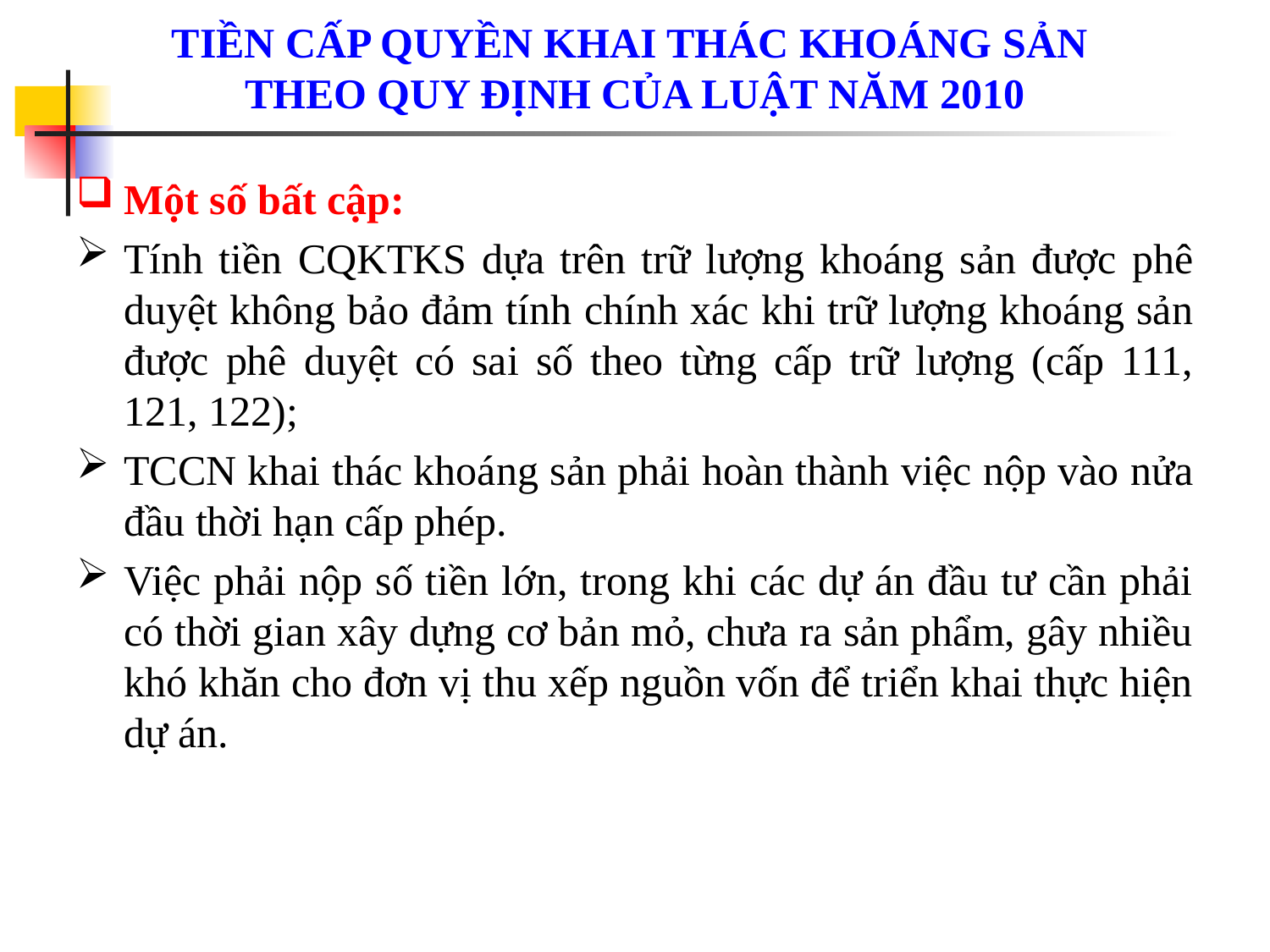

# Tiền cấp quyền khai thác khoáng sản theo quy định của Luật năm 2010
Một số bất cập:
Tính tiền CQKTKS dựa trên trữ lượng khoáng sản được phê duyệt không bảo đảm tính chính xác khi trữ lượng khoáng sản được phê duyệt có sai số theo từng cấp trữ lượng (cấp 111, 121, 122);
TCCN khai thác khoáng sản phải hoàn thành việc nộp vào nửa đầu thời hạn cấp phép.
Việc phải nộp số tiền lớn, trong khi các dự án đầu tư cần phải có thời gian xây dựng cơ bản mỏ, chưa ra sản phẩm, gây nhiều khó khăn cho đơn vị thu xếp nguồn vốn để triển khai thực hiện dự án.